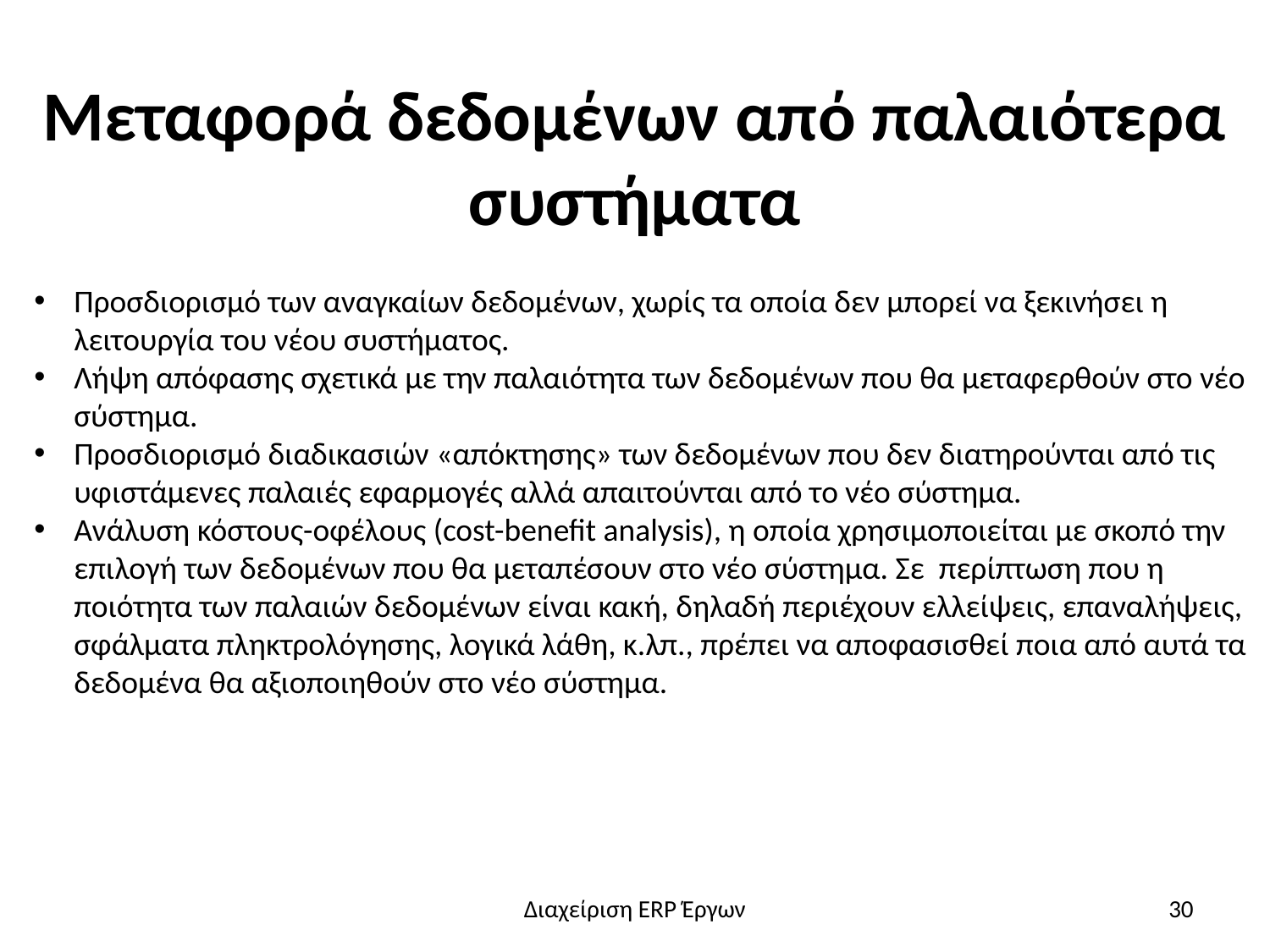

# Μεταφορά δεδομένων από παλαιότερα συστήματα
Προσδιορισμό των αναγκαίων δεδομένων, χωρίς τα οποία δεν μπορεί να ξεκινήσει η λειτουργία του νέου συστήματος.
Λήψη απόφασης σχετικά με την παλαιότητα των δεδομένων που θα μεταφερθούν στο νέο σύστημα.
Προσδιορισμό διαδικασιών «απόκτησης» των δεδομένων που δεν διατηρούνται από τις υφιστάμενες παλαιές εφαρμογές αλλά απαιτούνται από το νέο σύστημα.
Ανάλυση κόστους-οφέλους (cost-benefit analysis), η οποία χρησιμοποιείται με σκοπό την επιλογή των δεδομένων που θα μεταπέσουν στο νέο σύστημα. Σε  περίπτωση που η ποιότητα των παλαιών δεδομένων είναι κακή, δηλαδή περιέχουν ελλείψεις, επαναλήψεις, σφάλματα πληκτρολόγησης, λογικά λάθη, κ.λπ., πρέπει να αποφασισθεί ποια από αυτά τα δεδομένα θα αξιοποιηθούν στο νέο σύστημα.
Διαχείριση ERP Έργων
30